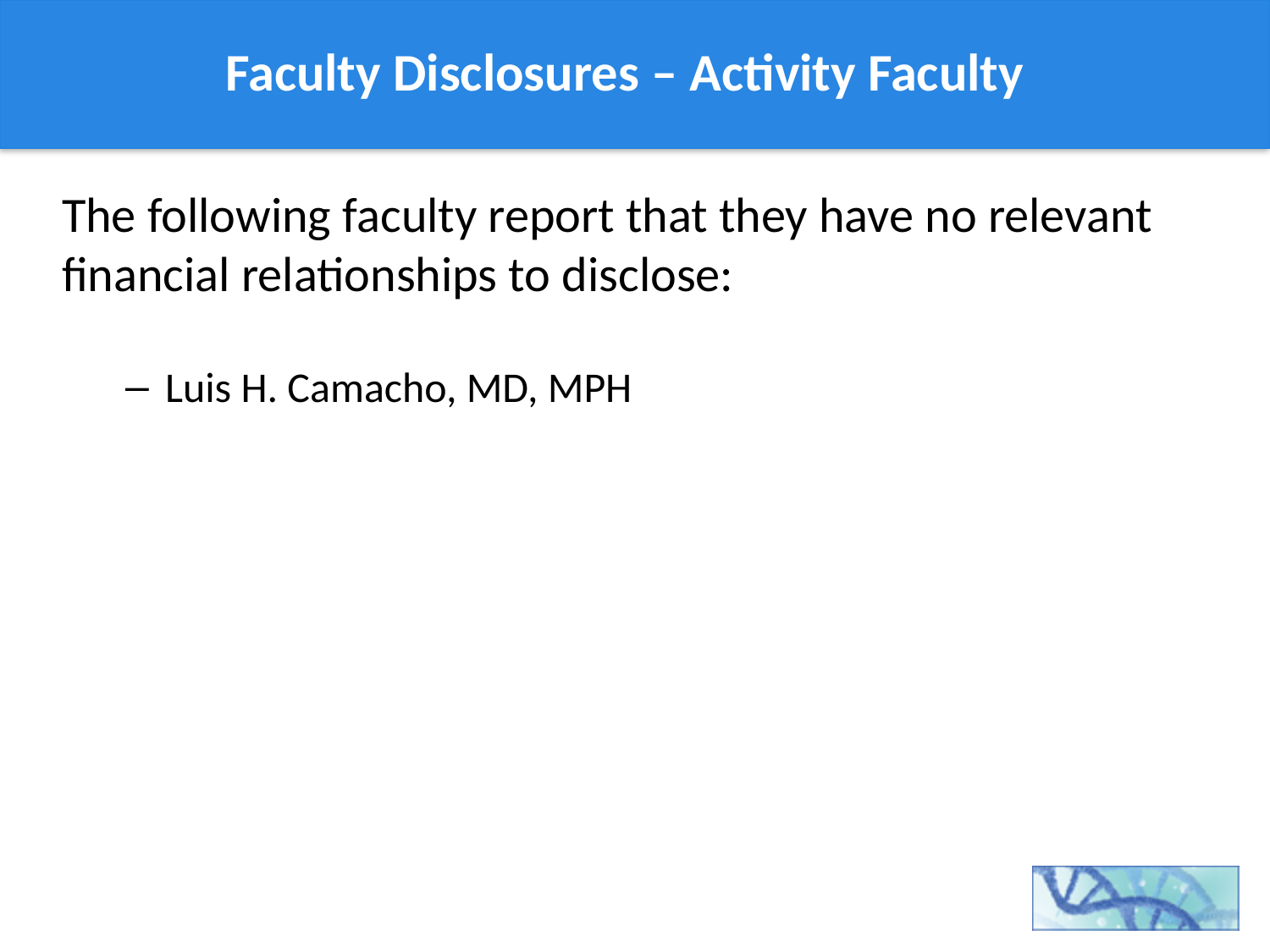

# Faculty Disclosures – Activity Faculty
The following faculty report that they have no relevant financial relationships to disclose:

Luis H. Camacho, MD, MPH